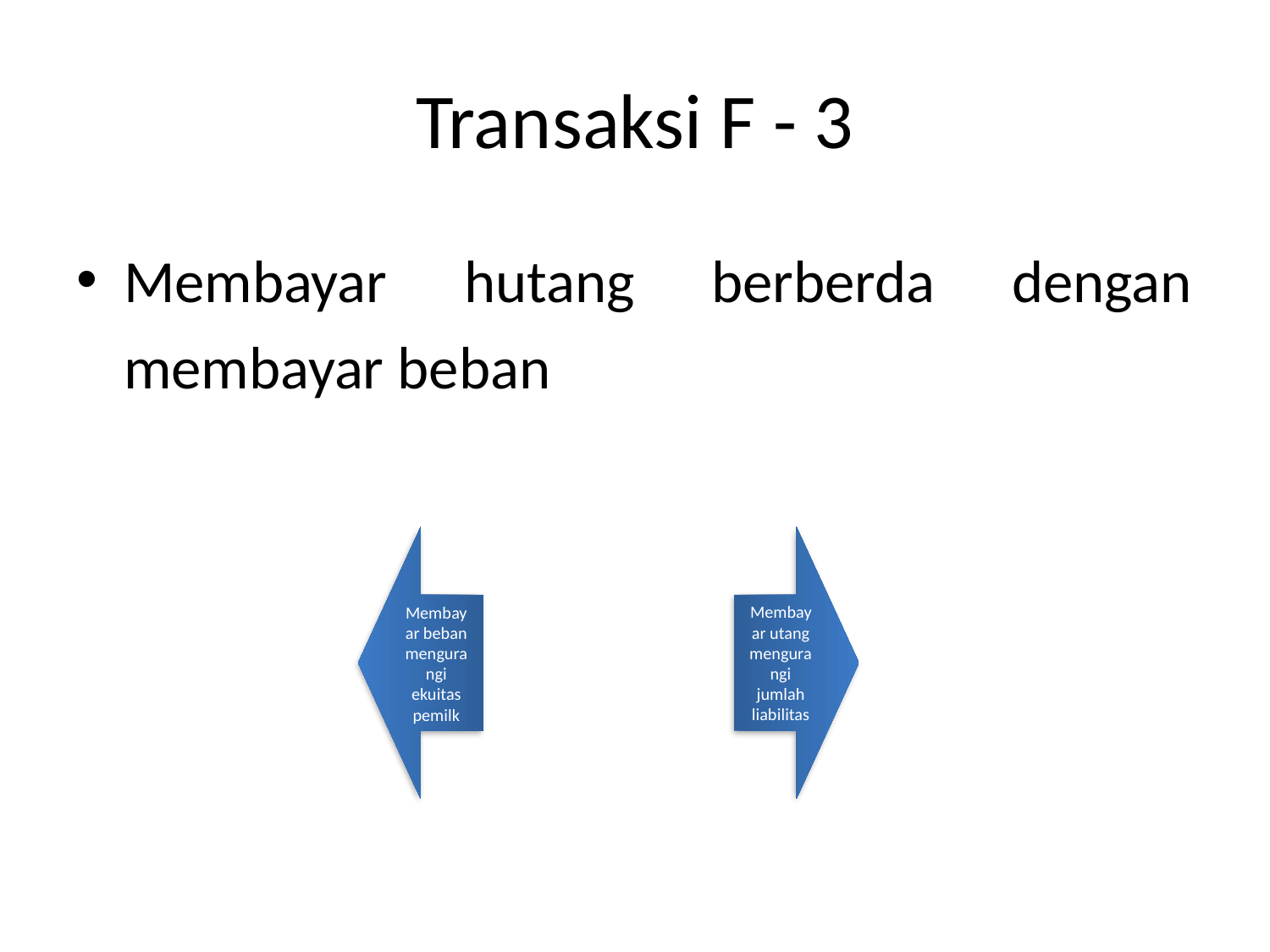

# Transaksi F - 3
Membayar hutang berberda dengan membayar beban
Membayar beban mengurangi ekuitas pemilk
Membayar utang mengurangi jumlah liabilitas